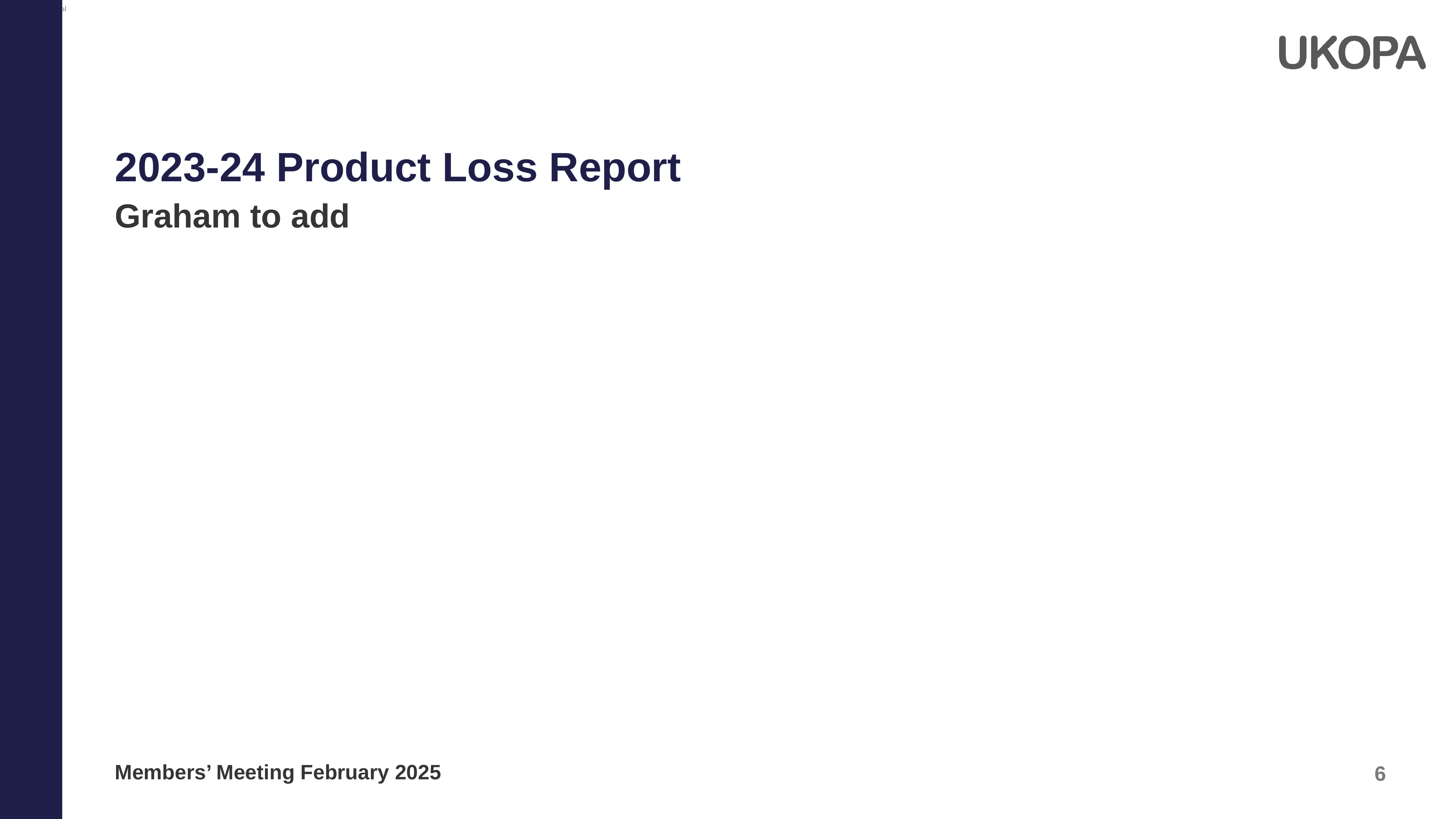

2023-24 Product Loss Report
Graham to add
Members’ Meeting February 2025
6